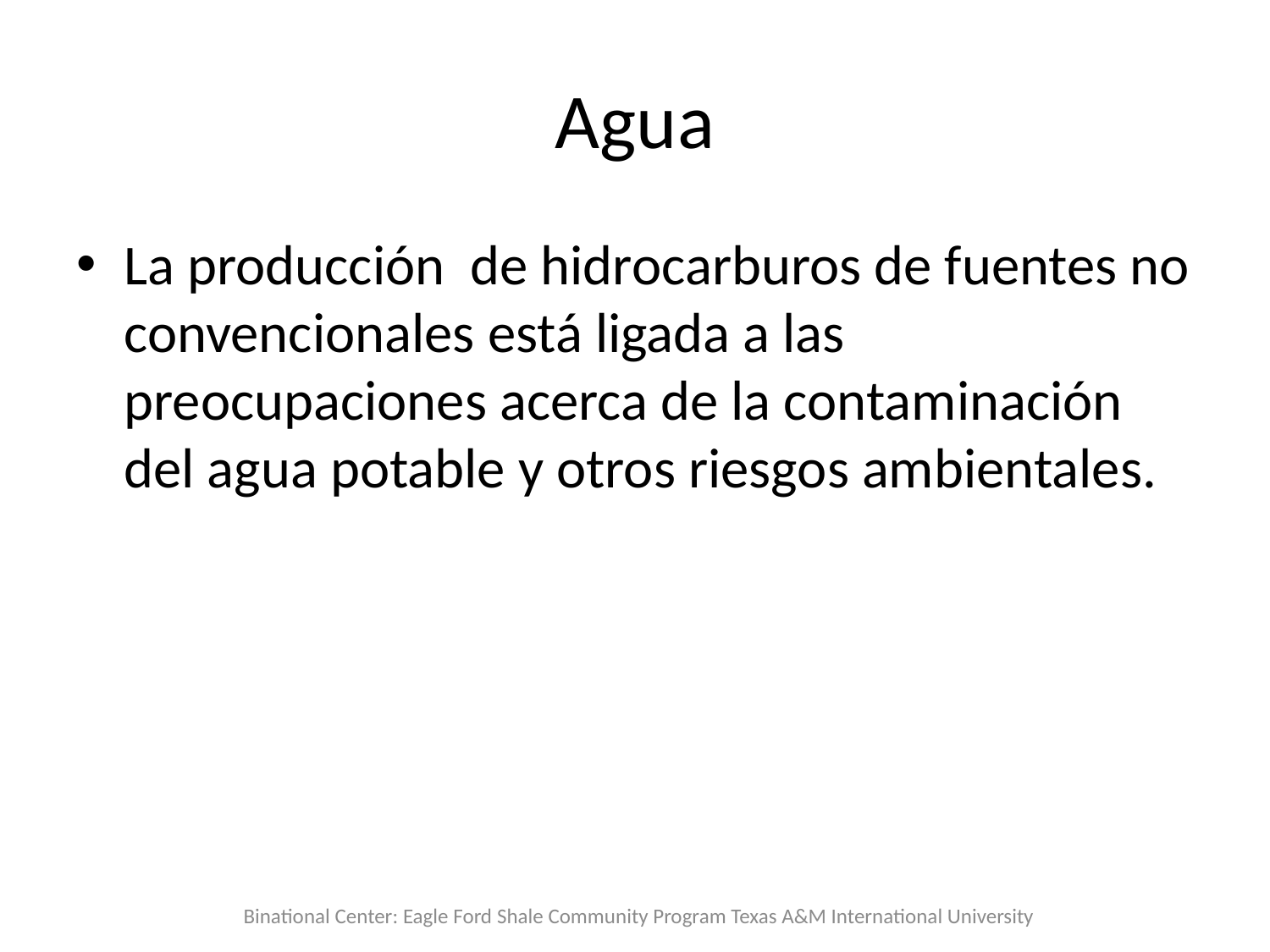

# Agua
La producción  de hidrocarburos de fuentes no convencionales está ligada a las preocupaciones acerca de la contaminación del agua potable y otros riesgos ambientales.

Binational Center: Eagle Ford Shale Community Program Texas A&M International University